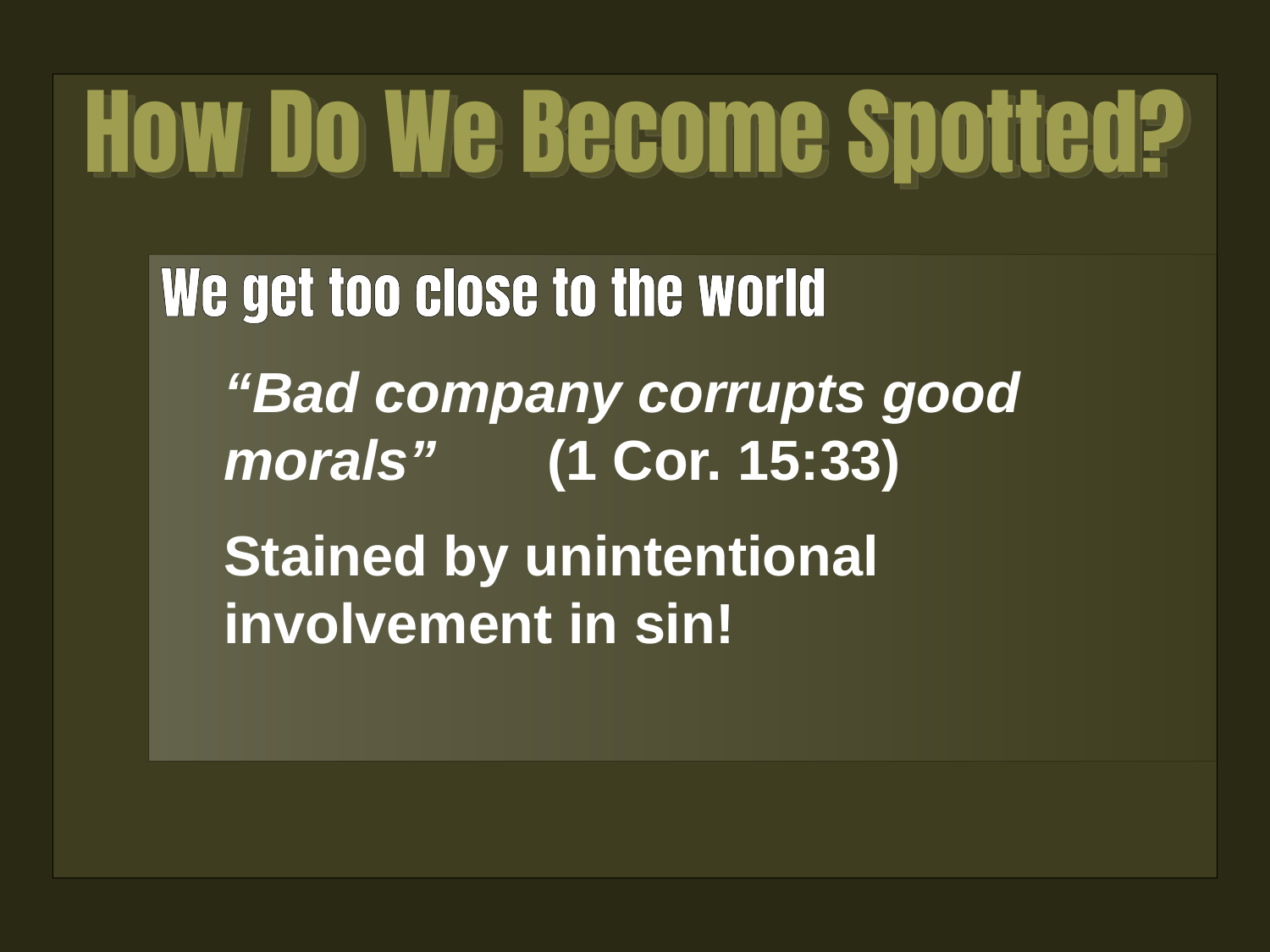

How Do We Become Spotted?

We get too close to the world
“Bad company corrupts good morals”       (1 Cor. 15:33)
Stained by unintentional involvement in sin!